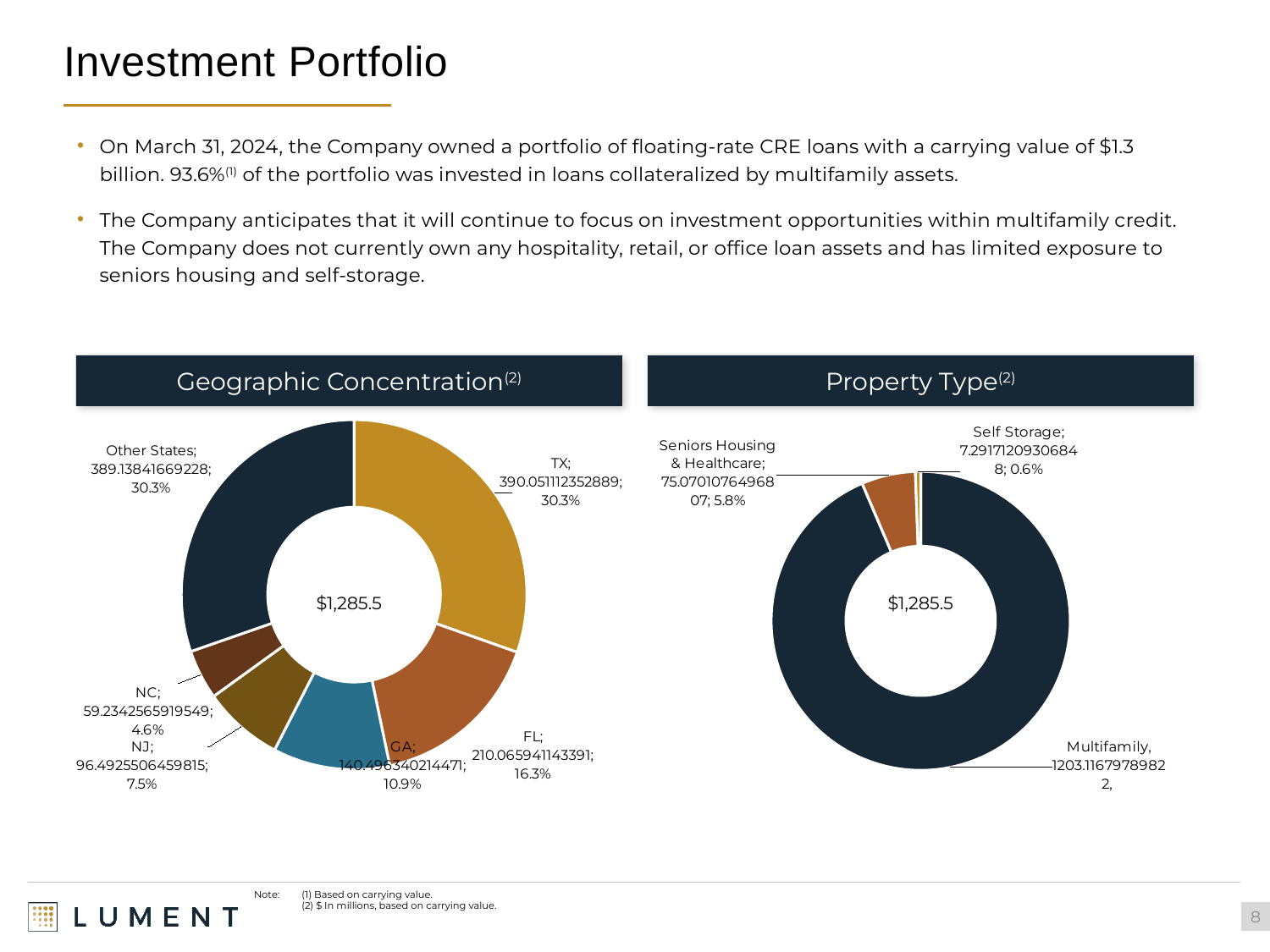

# Investment Portfolio
On March 31, 2024, the Company owned a portfolio of floating-rate CRE loans with a carrying value of $1.3 billion. 93.6%(1) of the portfolio was invested in loans collateralized by multifamily assets.
The Company anticipates that it will continue to focus on investment opportunities within multifamily credit. The Company does not currently own any hospitality, retail, or office loan assets and has limited exposure to seniors housing and self-storage.
Geographic Concentration(2)
Property Type(2)

### Chart

| Category | Property Type |
|---|---|
| TX | 390.051112352889 |
| FL | 210.0659411433907 |
| GA | 140.49634021447127 |
| NJ | 96.49255064598152 |
| NC | 59.234256591954875 |
| Other States | 389.1384166922803 |

### Chart

| Category | Property Type |
|---|---|
| Multifamily | 1203.1167978982191 |
| Seniors Housing & Healthcare | 75.07010764968066 |
| Self Storage | 7.291712093068481 |
$1,285.5
$1,285.5
Note:	(1) Based on carrying value.
	(2) $ In millions, based on carrying value.
8